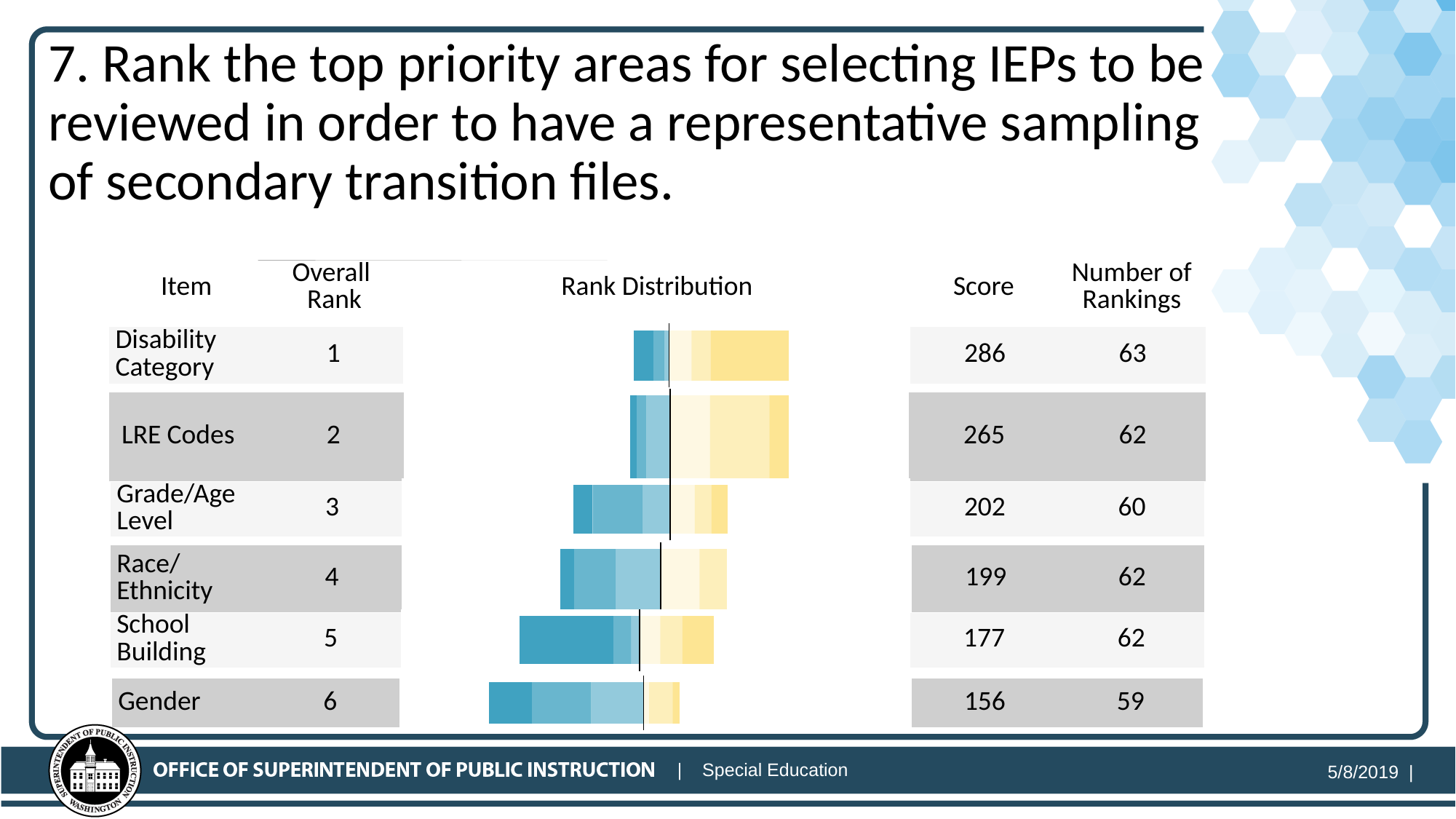

# 7. Rank the top priority areas for selecting IEPs to be reviewed in order to have a representative sampling of secondary transition files.
| Item | Overall Rank | Rank Distribution | Score | Number of Rankings |
| --- | --- | --- | --- | --- |
| Disability Category | 1 |  |  |  |  |  |  |  |  | 286 | 63 |
| --- | --- | --- | --- | --- | --- | --- | --- | --- | --- | --- | --- |
| LRE Codes | 2 |  |  |  |  |  |  |  |  | 265 | 62 |
| --- | --- | --- | --- | --- | --- | --- | --- | --- | --- | --- | --- |
| Grade/Age Level | 3 |  |  |  |  |  |  |  |  | 202 | 60 |
| --- | --- | --- | --- | --- | --- | --- | --- | --- | --- | --- | --- |
| Race/ Ethnicity | 4 |  |  |  |  |  |  |  | 199 | 62 |
| --- | --- | --- | --- | --- | --- | --- | --- | --- | --- | --- |
| School Building | 5 |  |  |  |  |  |  |  |  | 177 | 62 |
| --- | --- | --- | --- | --- | --- | --- | --- | --- | --- | --- | --- |
| Gender | 6 |  |  |  |  |  |  |  |  | 156 | 59 |
| --- | --- | --- | --- | --- | --- | --- | --- | --- | --- | --- | --- |